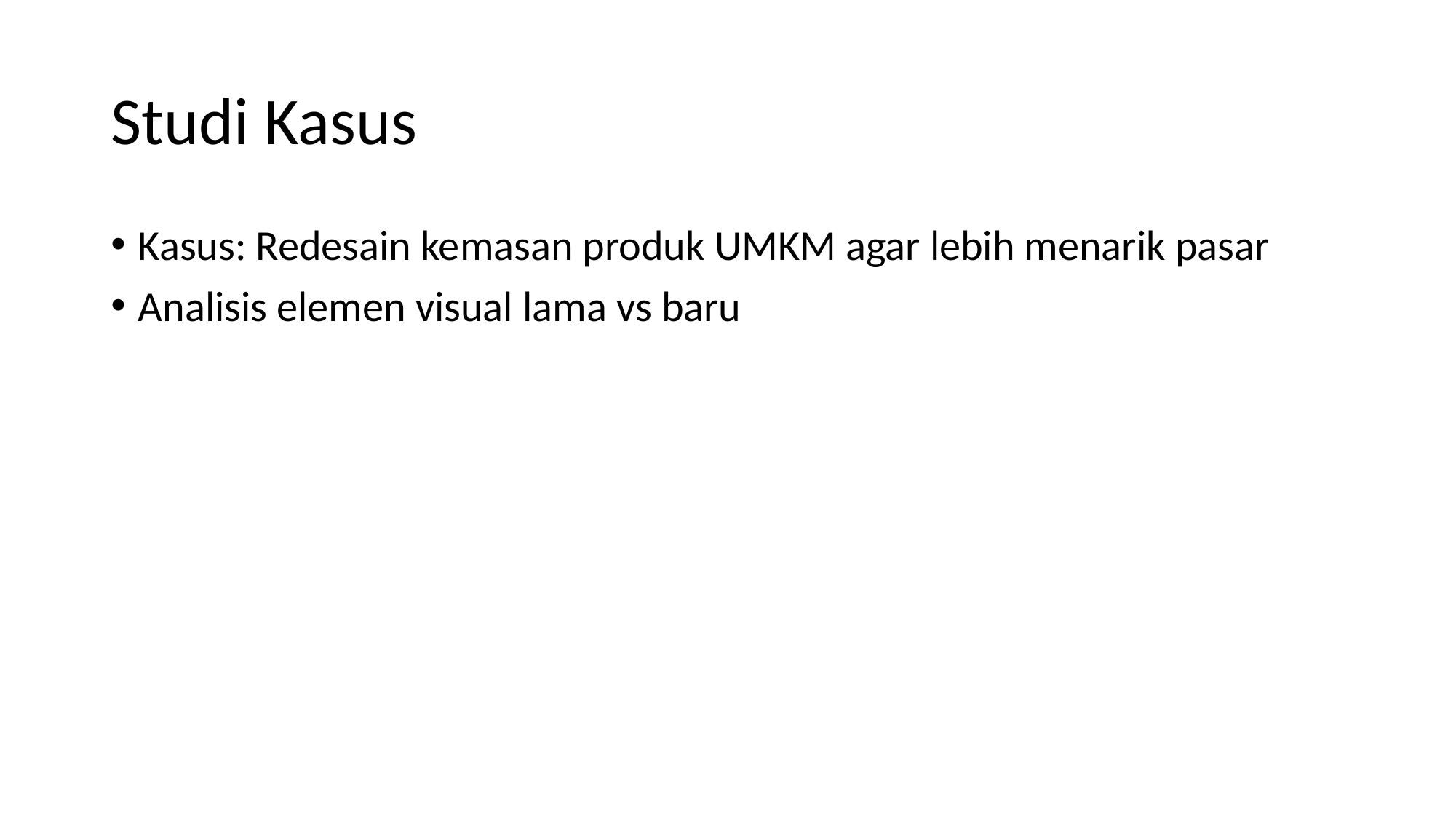

# Studi Kasus
Kasus: Redesain kemasan produk UMKM agar lebih menarik pasar
Analisis elemen visual lama vs baru